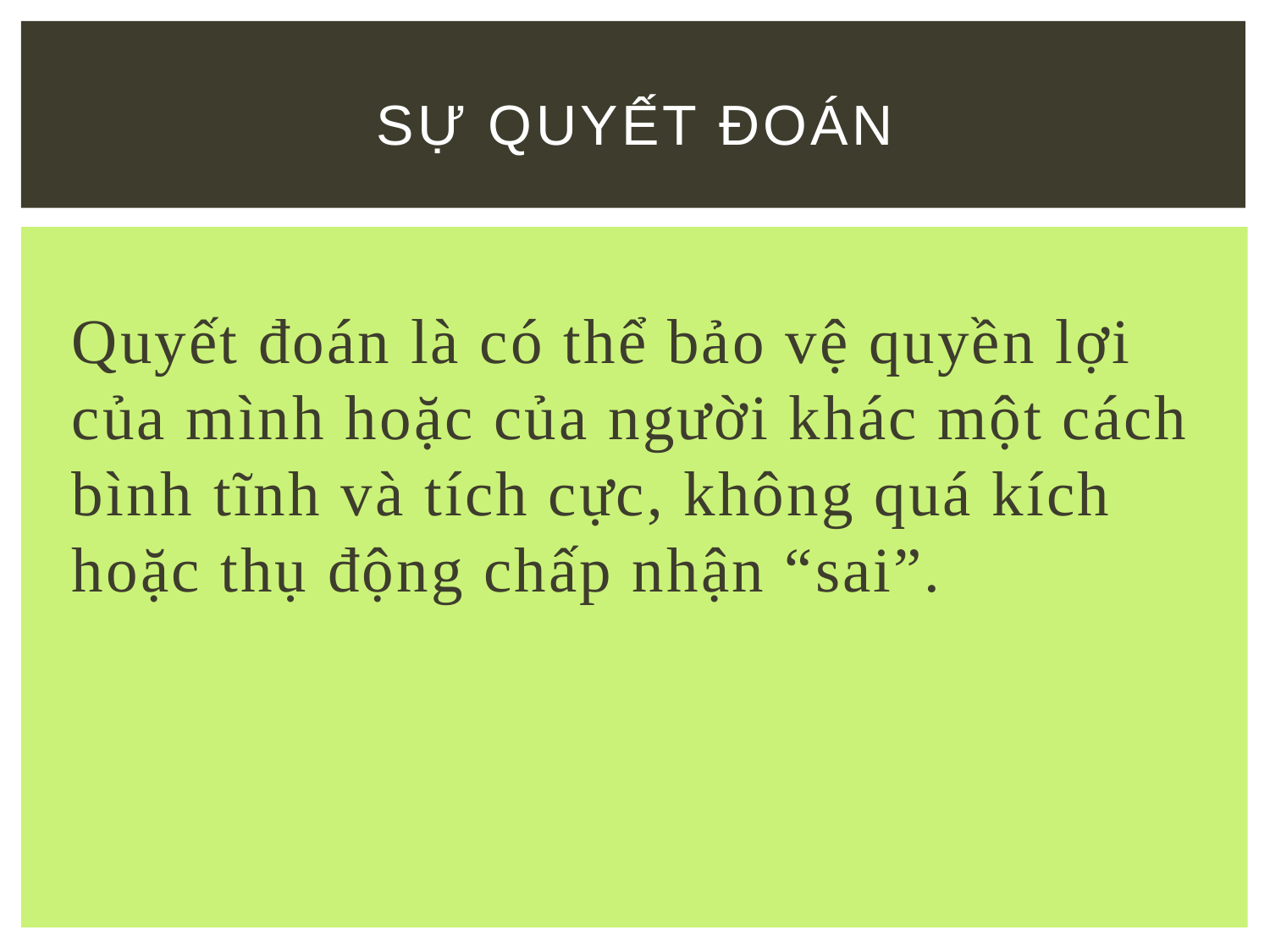

# Sự Quyết Đoán

Quyết đoán là có thể bảo vệ quyền lợi của mình hoặc của người khác một cách bình tĩnh và tích cực, không quá kích hoặc thụ động chấp nhận “sai”.